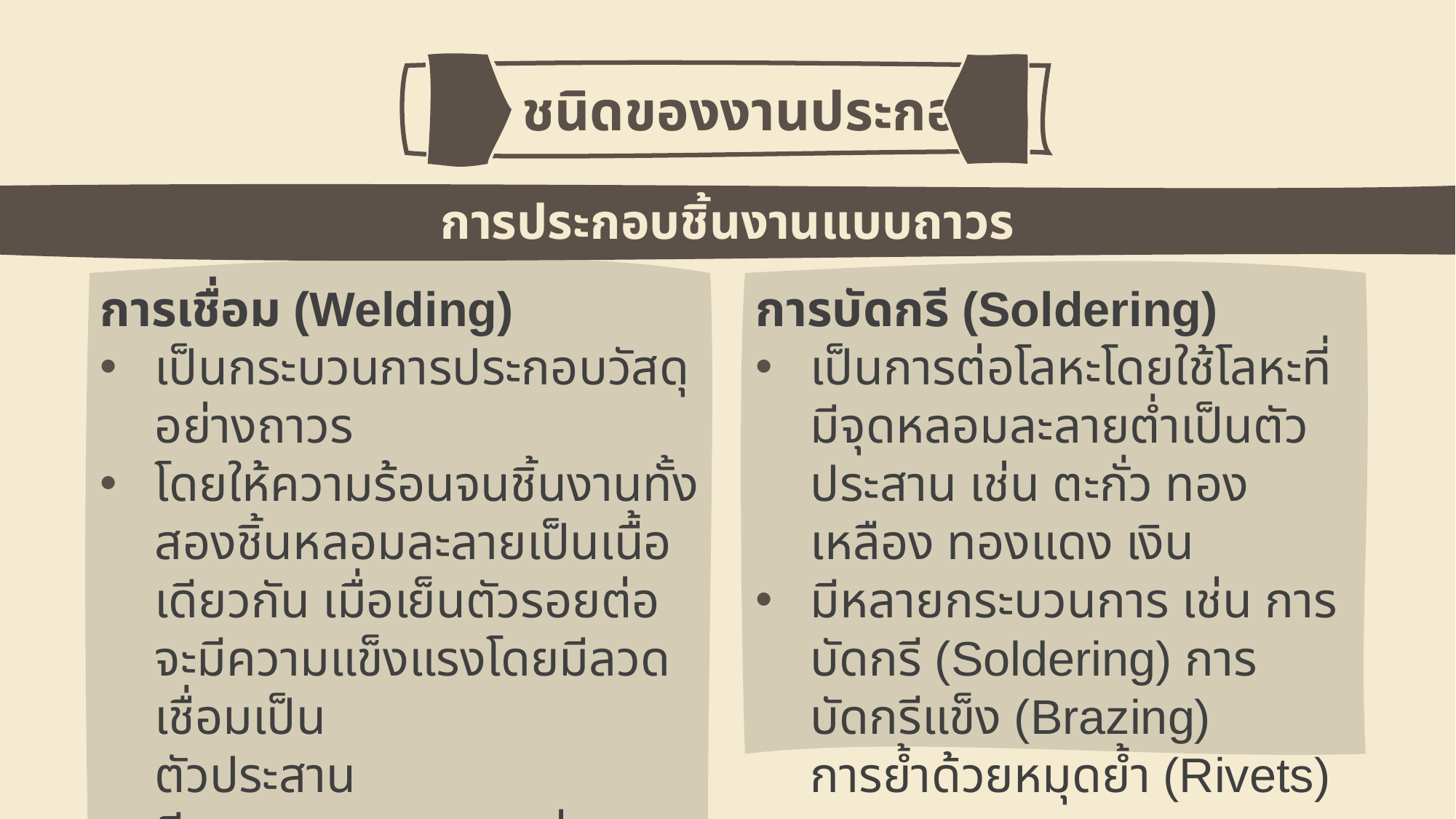

2. ชนิดของงานประกอบ

การประกอบชิ้นงานแบบถาวร
การเชื่อม (Welding)
เป็นกระบวนการประกอบวัสดุอย่างถาวร
โดยให้ความร้อนจนชิ้นงานทั้งสองชิ้นหลอมละลายเป็นเนื้อเดียวกัน เมื่อเย็นตัวรอยต่อจะมีความแข็งแรงโดยมีลวดเชื่อมเป็น
ตัวประสาน
มีหลายกระบวนการ เช่น การเชื่อมแก๊ส การเชื่อมไฟฟ้า
การบัดกรี (Soldering)
เป็นการต่อโลหะโดยใช้โลหะที่มีจุดหลอมละลายต่ำเป็นตัวประสาน เช่น ตะกั่ว ทองเหลือง ทองแดง เงิน
มีหลายกระบวนการ เช่น การบัดกรี (Soldering) การบัดกรีแข็ง (Brazing)
การย้ำด้วยหมุดย้ำ (Rivets)